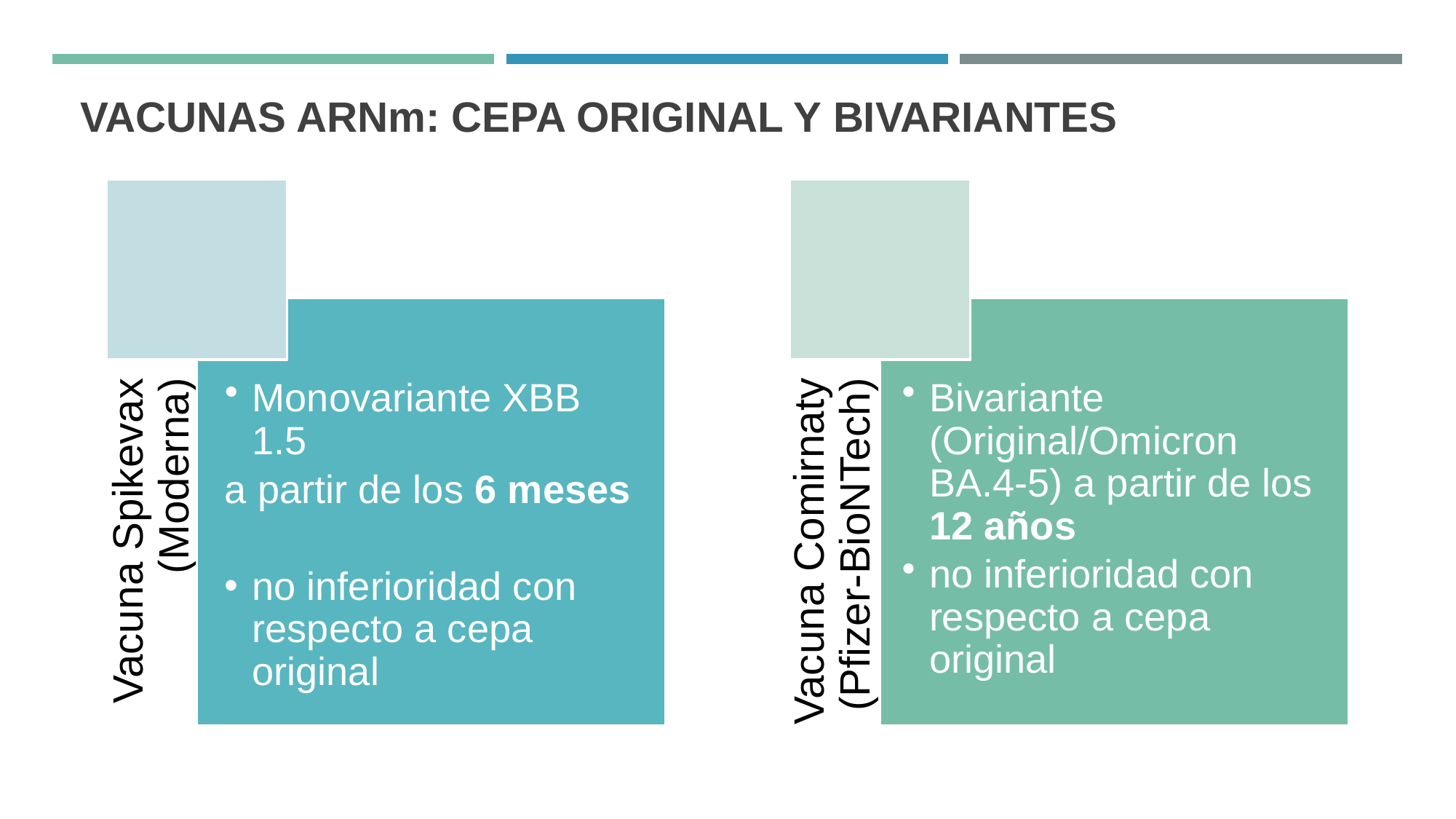

# Vacunas ARNm: cepa original y bivariantes
Vacuna Spikevax (Moderna)
Monovariante XBB 1.5
a partir de los 6 meses

no inferioridad con respecto a cepa original
Vacuna Comirnaty (Pfizer-BioNTech)
Bivariante (Original/Omicron BA.4-5) a partir de los 12 años
no inferioridad con respecto a cepa original